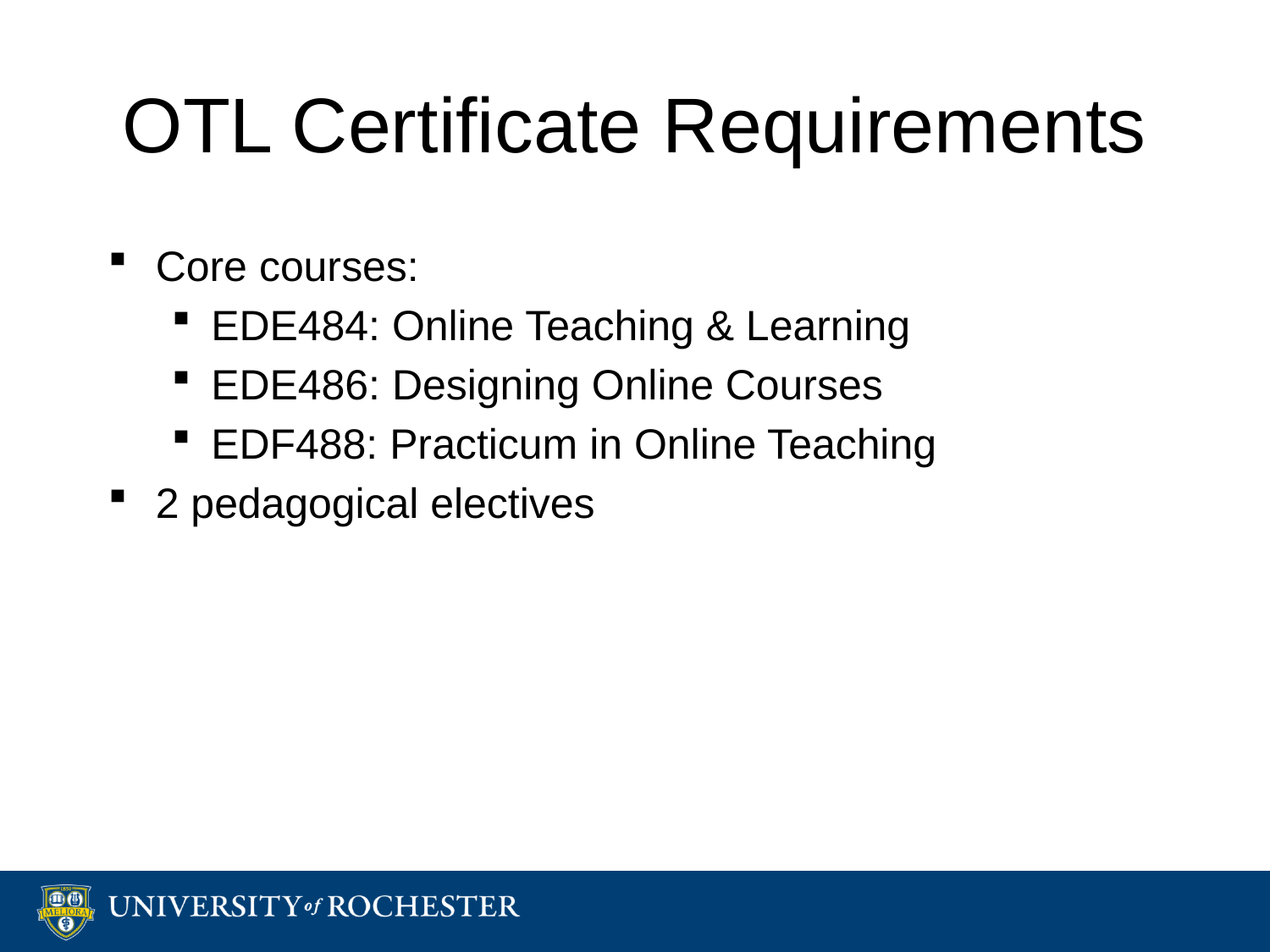

# OTL Certificate Requirements
Core courses:
EDE484: Online Teaching & Learning
EDE486: Designing Online Courses
EDF488: Practicum in Online Teaching
2 pedagogical electives